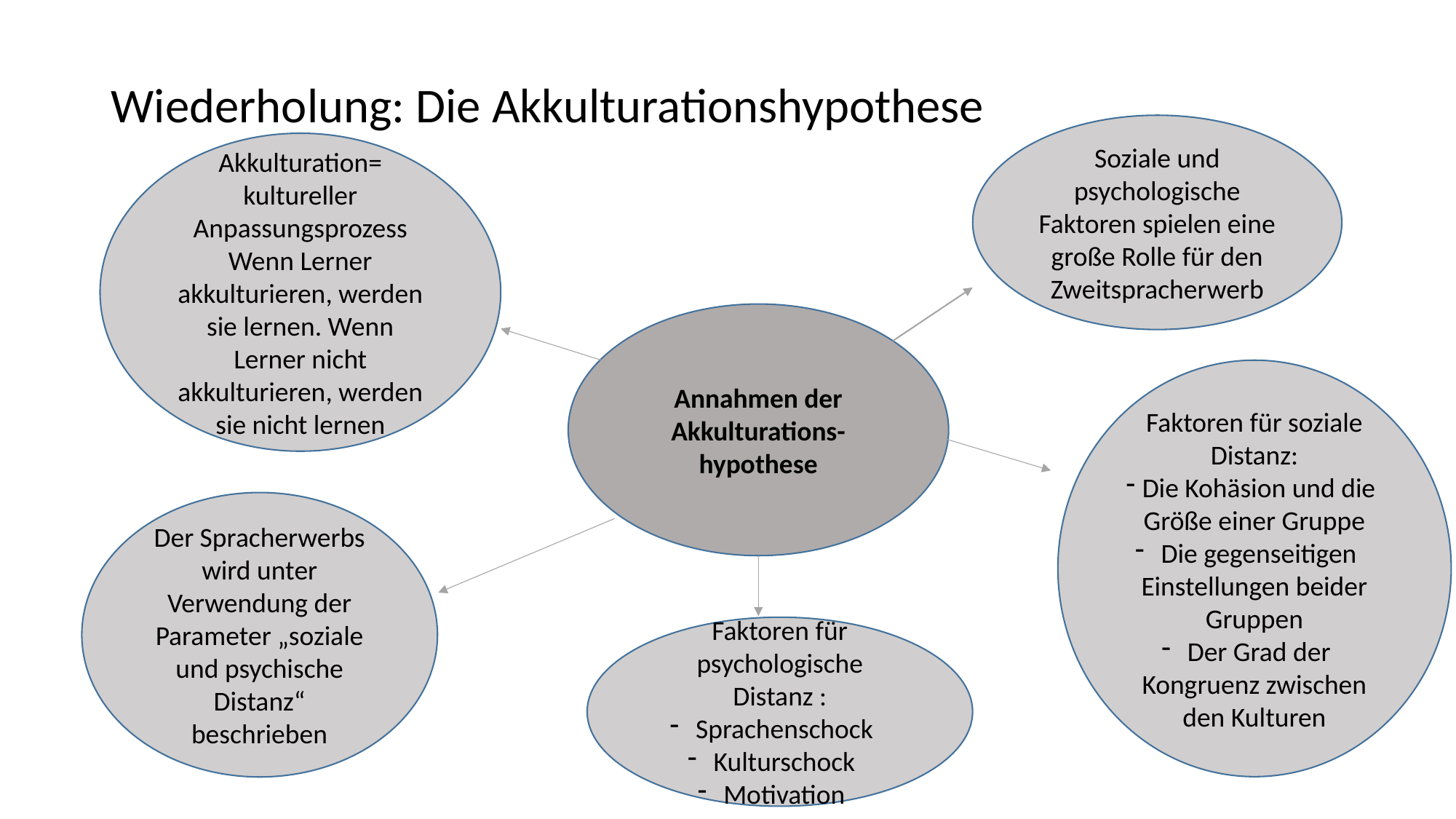

# Wiederholung: Die Akkulturationshypothese
Soziale und psychologische Faktoren spielen eine große Rolle für den Zweitspracherwerb

Akkulturation= kultureller Anpassungsprozess
Wenn Lerner akkulturieren, werden sie lernen. Wenn Lerner nicht akkulturieren, werden sie nicht lernen
Annahmen der Akkulturations-hypothese
Faktoren für soziale Distanz:
Die Kohäsion und die Größe einer Gruppe
Die gegenseitigen Einstellungen beider Gruppen
Der Grad der Kongruenz zwischen den Kulturen
Der Spracherwerbs wird unter Verwendung der Parameter „soziale und psychische Distanz“ beschrieben
Faktoren für psychologische Distanz :
Sprachenschock
Kulturschock
Motivation